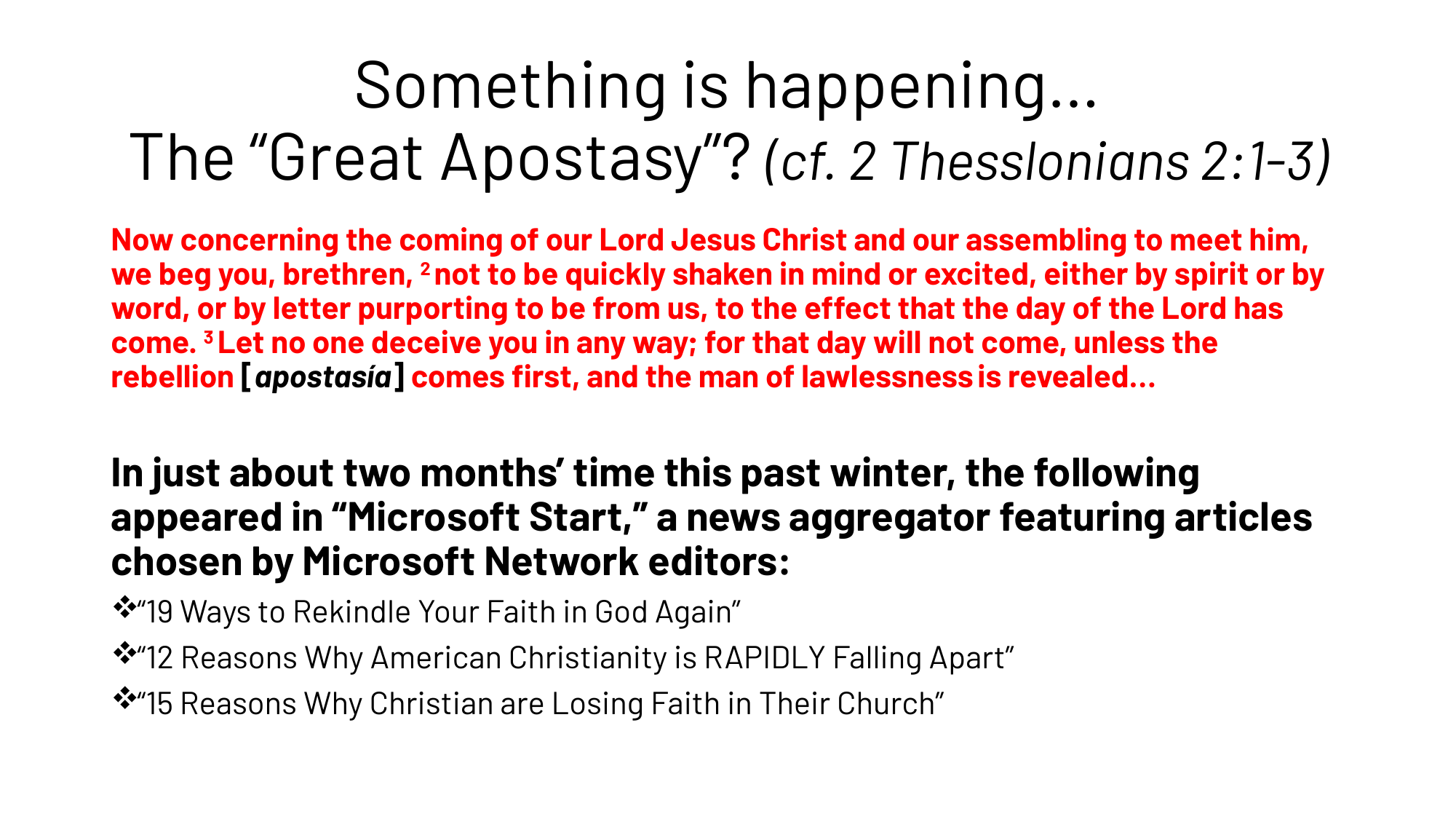

# Something is happening… The “Great Apostasy”? (cf. 2 Thesslonians 2:1-3)
Now concerning the coming of our Lord Jesus Christ and our assembling to meet him, we beg you, brethren, 2 not to be quickly shaken in mind or excited, either by spirit or by word, or by letter purporting to be from us, to the effect that the day of the Lord has come. 3 Let no one deceive you in any way; for that day will not come, unless the rebellion [apostasía] comes first, and the man of lawlessness is revealed…

In just about two months’ time this past winter, the following appeared in “Microsoft Start,” a news aggregator featuring articles chosen by Microsoft Network editors:
“19 Ways to Rekindle Your Faith in God Again”
“12 Reasons Why American Christianity is RAPIDLY Falling Apart”
“15 Reasons Why Christian are Losing Faith in Their Church”